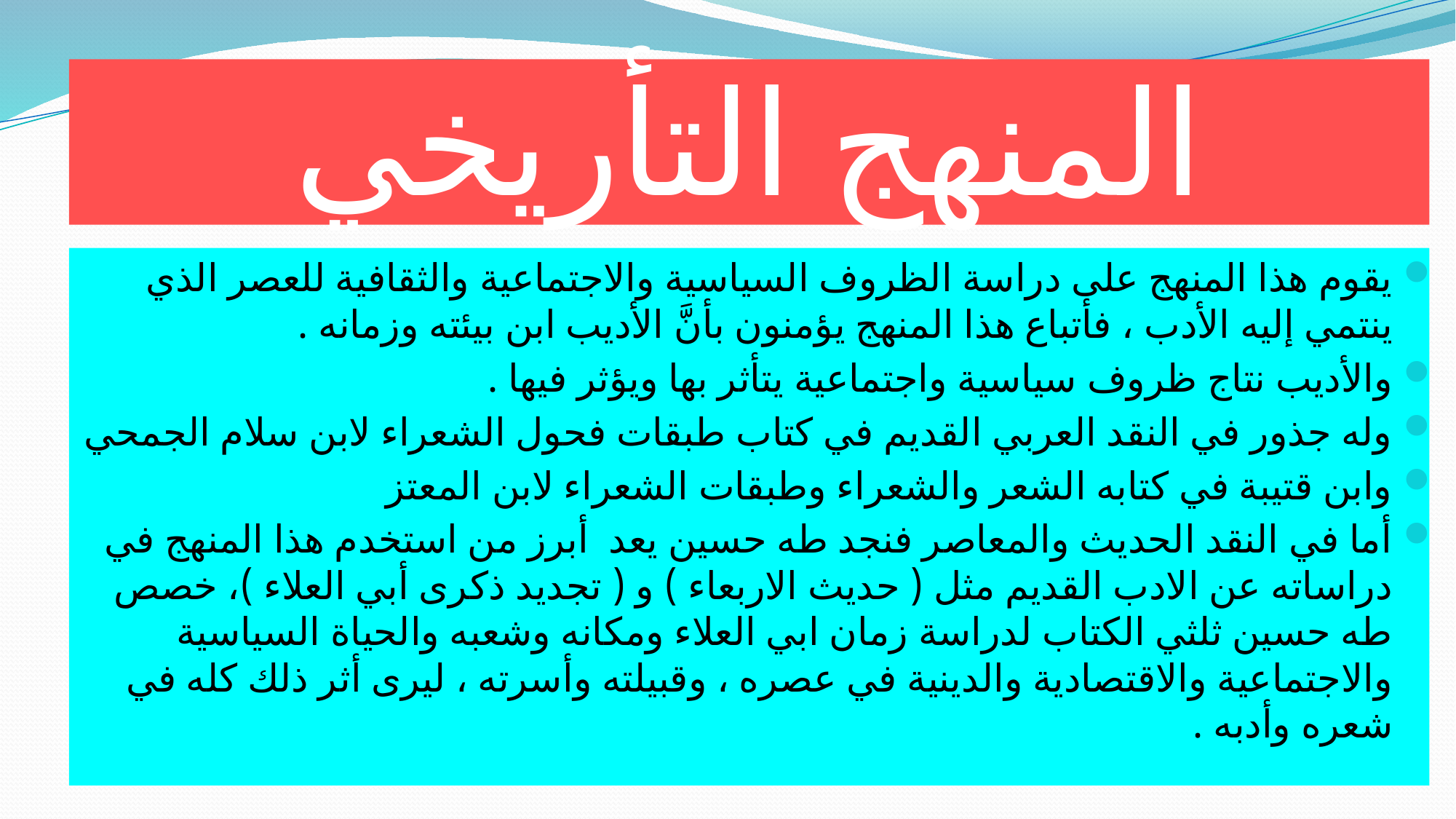

# المنهج التأريخي
يقوم هذا المنهج على دراسة الظروف السياسية والاجتماعية والثقافية للعصر الذي ينتمي إليه الأدب ، فأتباع هذا المنهج يؤمنون بأنَّ الأديب ابن بيئته وزمانه .
والأديب نتاج ظروف سياسية واجتماعية يتأثر بها ويؤثر فيها .
وله جذور في النقد العربي القديم في كتاب طبقات فحول الشعراء لابن سلام الجمحي
وابن قتيبة في كتابه الشعر والشعراء وطبقات الشعراء لابن المعتز
أما في النقد الحديث والمعاصر فنجد طه حسين يعد  أبرز من استخدم هذا المنهج في دراساته عن الادب القديم مثل ( حديث الاربعاء ) و ( تجديد ذكرى أبي العلاء )، خصص طه حسين ثلثي الكتاب لدراسة زمان ابي العلاء ومكانه وشعبه والحياة السياسية والاجتماعية والاقتصادية والدينية في عصره ، وقبيلته وأسرته ، ليرى أثر ذلك كله في شعره وأدبه .